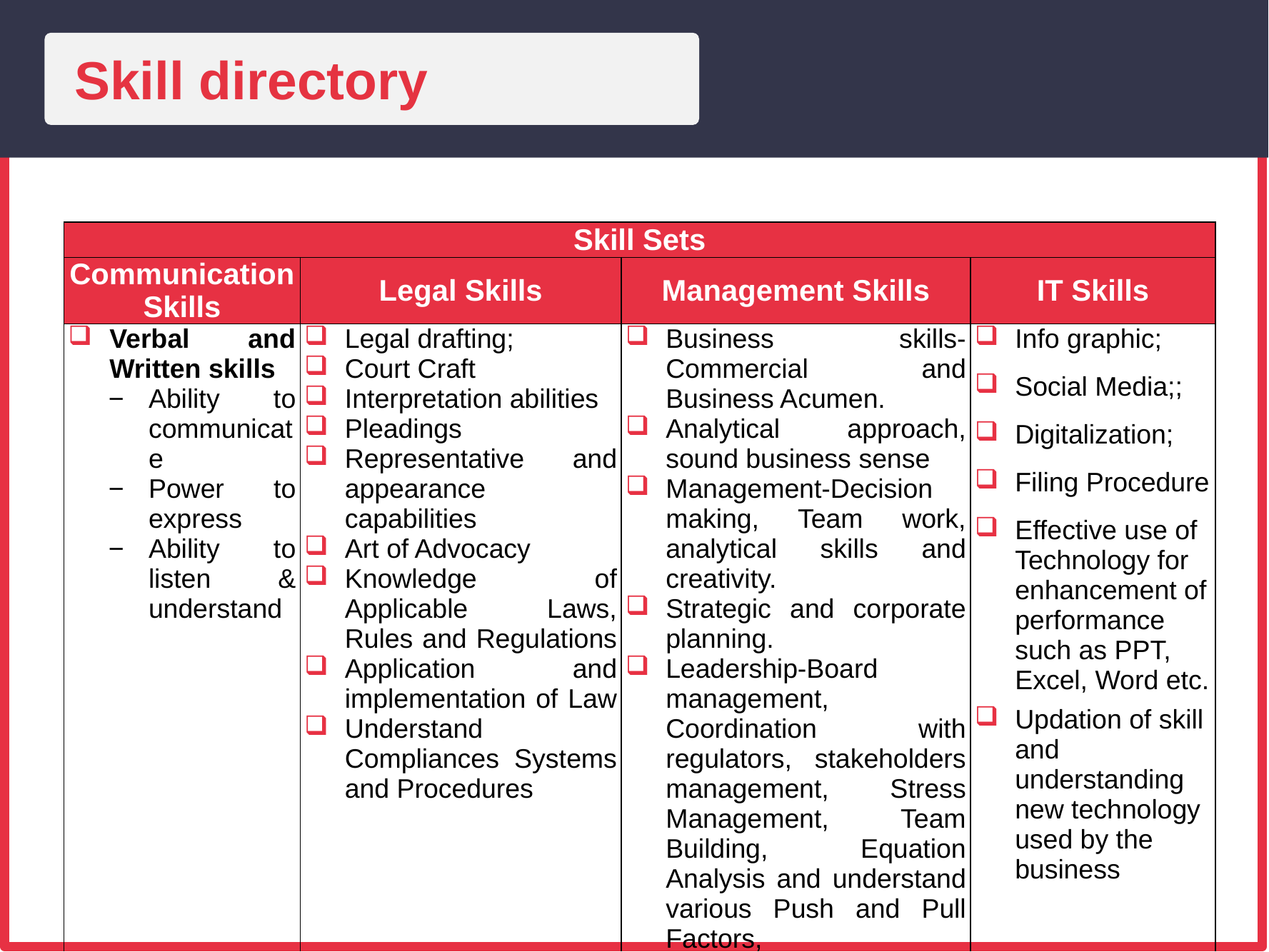

Skill directory

| Skill Sets |  |  |  |
| --- | --- | --- | --- |
| Communication Skills | Legal Skills | Management Skills | IT Skills |
| Verbal and Written skills Ability to communicate Power to express Ability to listen & understand | Legal drafting; Court Craft Interpretation abilities Pleadings Representative and appearance capabilities Art of Advocacy Knowledge of Applicable Laws, Rules and Regulations Application and implementation of Law Understand Compliances Systems and Procedures | Business skills- Commercial and Business Acumen. Analytical approach, sound business sense Management-Decision making, Team work, analytical skills and creativity. Strategic and corporate planning. Leadership-Board management, Coordination with regulators, stakeholders management, Stress Management, Team Building, Equation Analysis and understand various Push and Pull Factors, Risk assessment and identify action to be taken to mitigate risks. Collaborations Leading Edge- Build and maintain relationships | Info graphic; Social Media;; Digitalization; Filing Procedure Effective use of Technology for enhancement of performance such as PPT, Excel, Word etc. Updation of skill and understanding new technology used by the business |